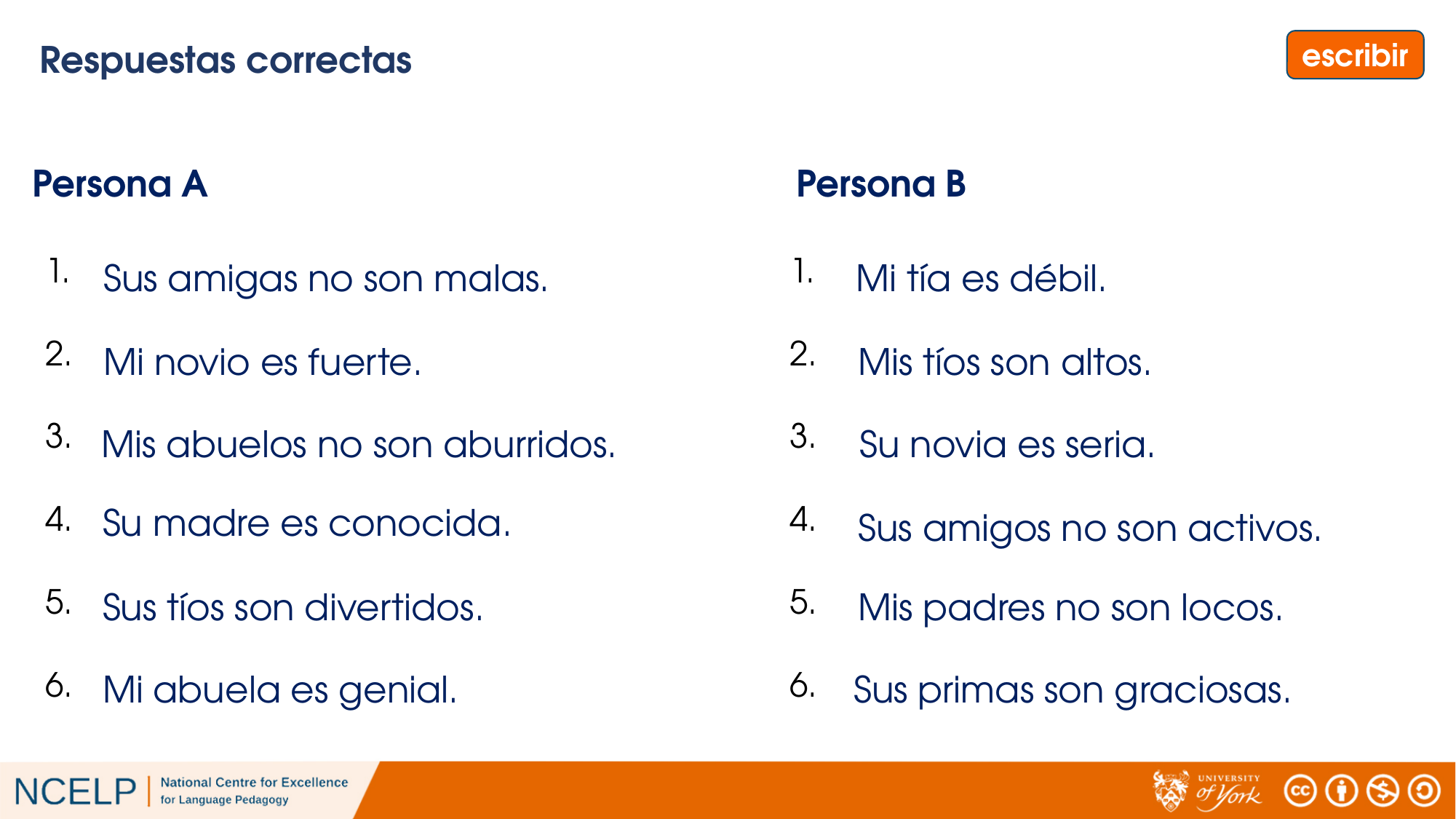

# Respuestas correctas
escribir
Persona A						Persona B
| 1. |  |
| --- | --- |
| 2. |  |
| 3. |  |
| 4. |  |
| 5. |  |
| 6. |  |
| 1. |  |
| --- | --- |
| 2. |  |
| 3. |  |
| 4. |  |
| 5. |  |
| 6. |  |
Sus amigas no son malas.
Mi tía es débil.
Mis tíos son altos.
Mi novio es fuerte.
Su novia es seria.
Mis abuelos no son aburridos.
Su madre es conocida.
Sus amigos no son activos.
Sus tíos son divertidos.
Mis padres no son locos.
Mi abuela es genial.
Sus primas son graciosas.